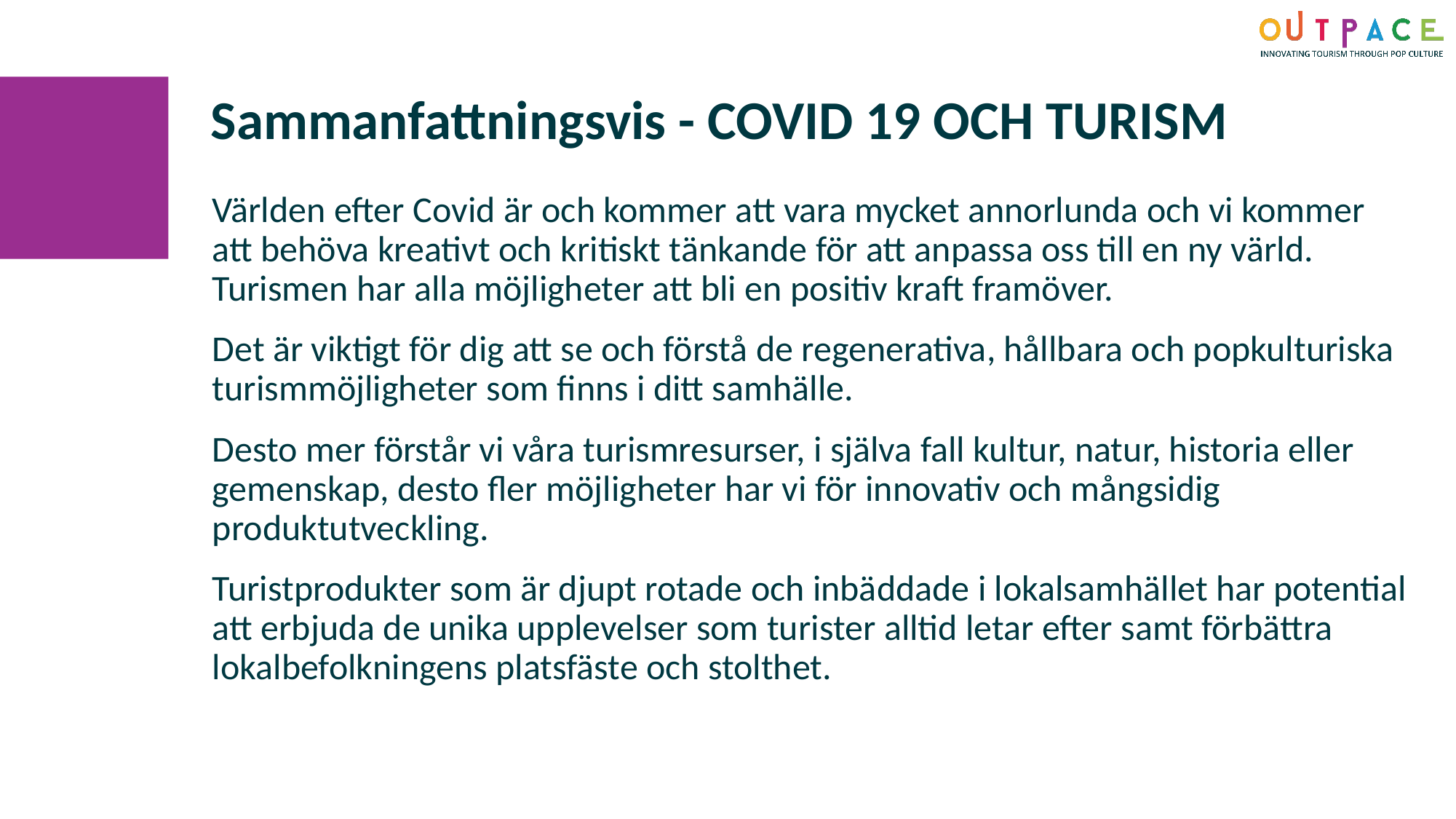

Sammanfattningsvis - COVID 19 OCH TURISM

Världen efter Covid är och kommer att vara mycket annorlunda och vi kommer att behöva kreativt och kritiskt tänkande för att anpassa oss till en ny värld. Turismen har alla möjligheter att bli en positiv kraft framöver.
Det är viktigt för dig att se och förstå de regenerativa, hållbara och popkulturiska turismmöjligheter som finns i ditt samhälle.
Desto mer förstår vi våra turismresurser, i själva fall kultur, natur, historia eller gemenskap, desto fler möjligheter har vi för innovativ och mångsidig produktutveckling.
Turistprodukter som är djupt rotade och inbäddade i lokalsamhället har potential att erbjuda de unika upplevelser som turister alltid letar efter samt förbättra lokalbefolkningens platsfäste och stolthet.